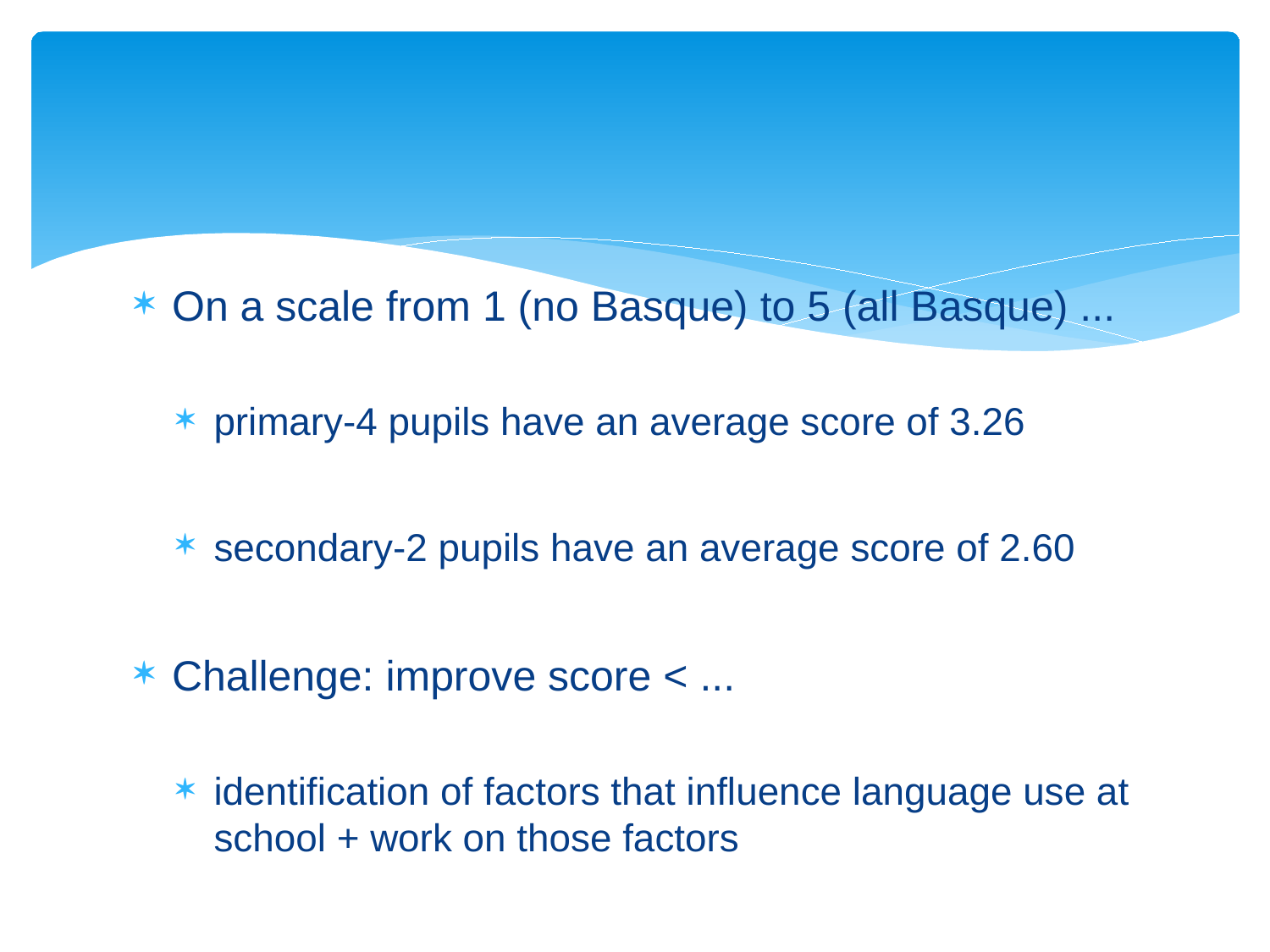

#
On a scale from 1 (no Basque) to 5 (all Basque) ...

primary-4 pupils have an average score of 3.26

secondary-2 pupils have an average score of 2.60

Challenge: improve score < ...

identification of factors that influence language use at school + work on those factors